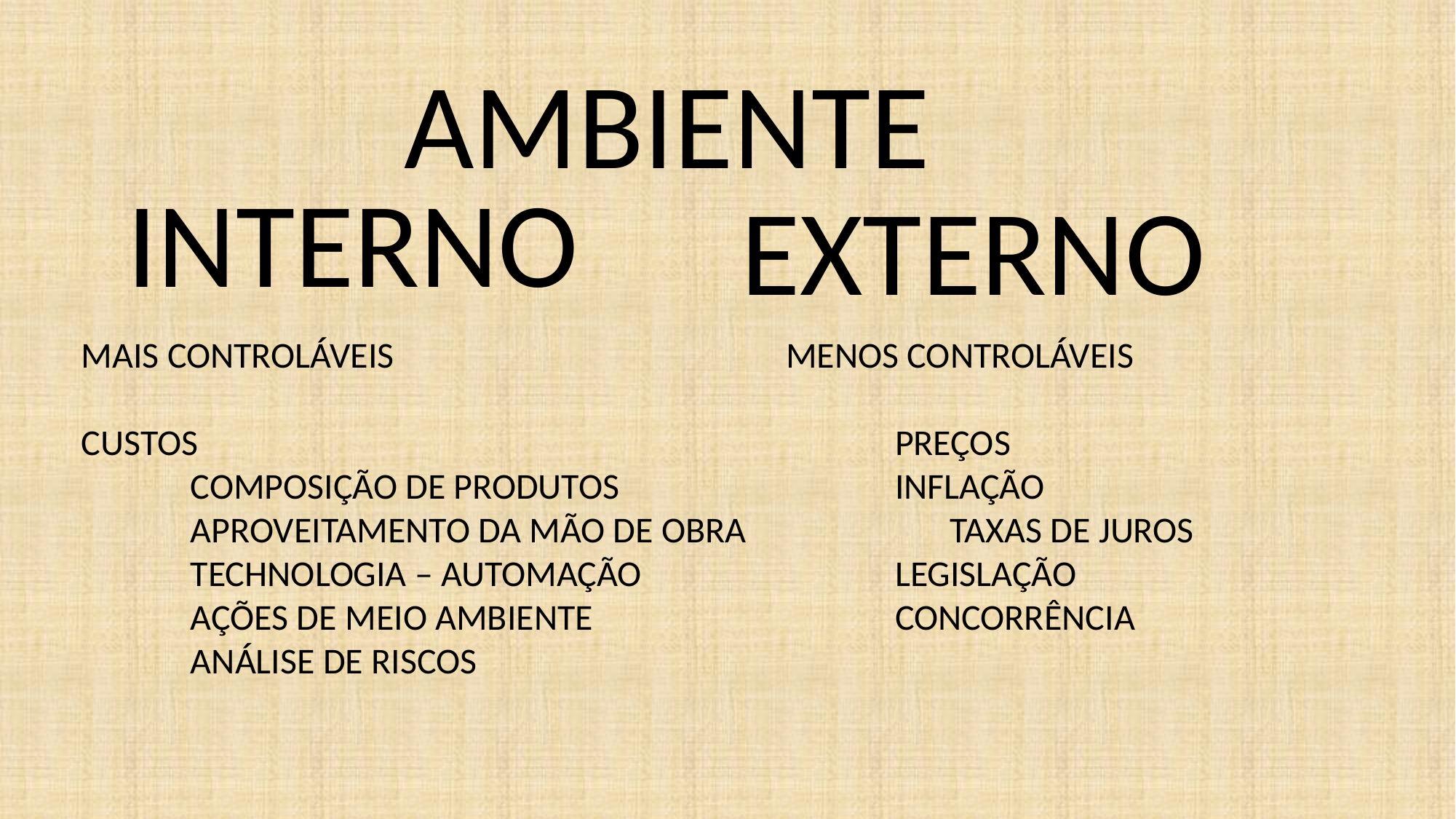

AMBIENTE
INTERNO
EXTERNO
MAIS CONTROLÁVEIS

CUSTOS
	COMPOSIÇÃO DE PRODUTOS
	APROVEITAMENTO DA MÃO DE OBRA
	TECHNOLOGIA – AUTOMAÇÃO
	AÇÕES DE MEIO AMBIENTE
	ANÁLISE DE RISCOS

MENOS CONTROLÁVEIS

	PREÇOS
	INFLAÇÃO
	TAXAS DE JUROS
	LEGISLAÇÃO
	CONCORRÊNCIA